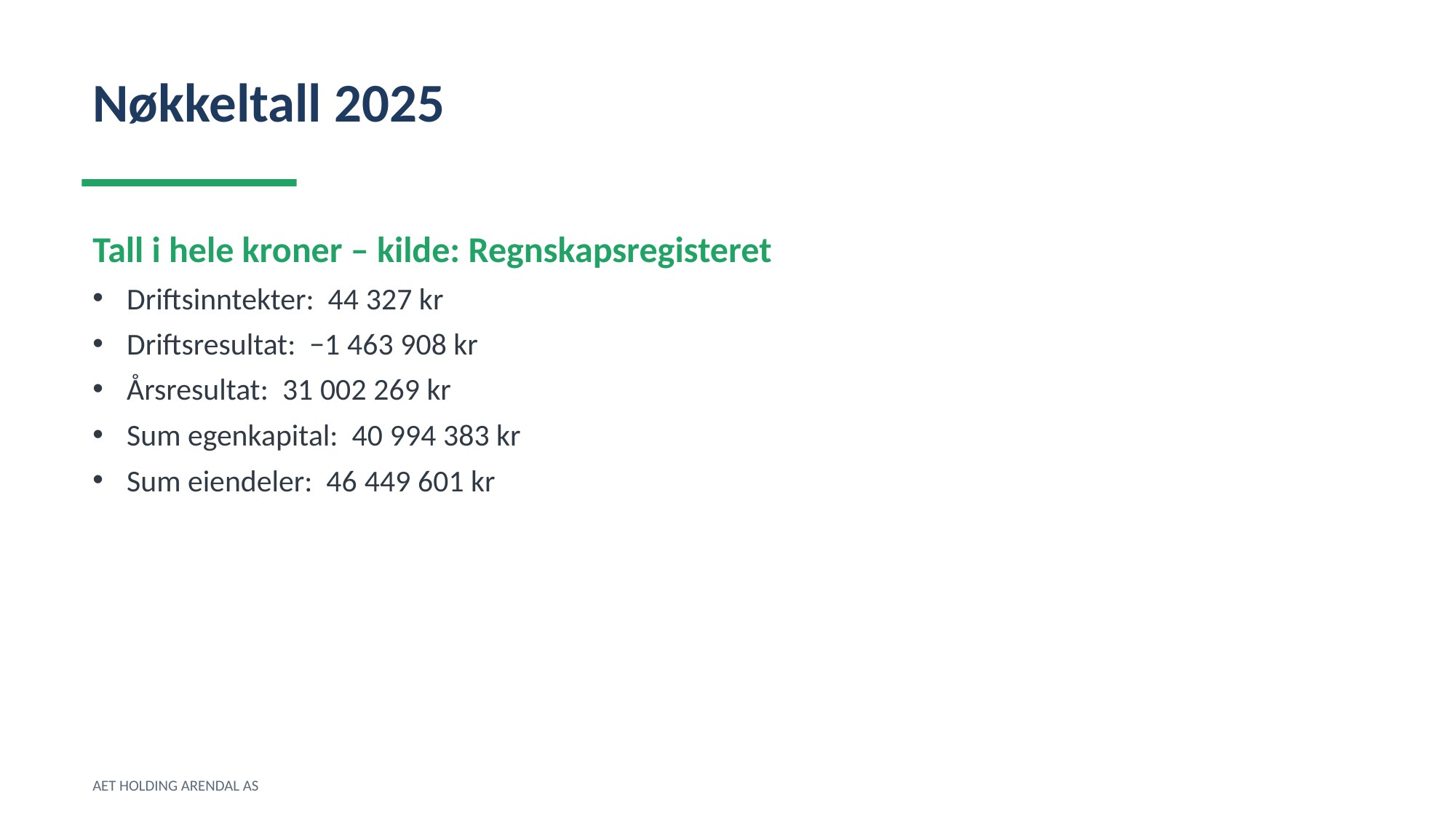

Nøkkeltall 2025

Tall i hele kroner – kilde: Regnskapsregisteret
Driftsinntekter:  44 327 kr
Driftsresultat:  −1 463 908 kr
Årsresultat:  31 002 269 kr
Sum egenkapital:  40 994 383 kr
Sum eiendeler:  46 449 601 kr
AET HOLDING ARENDAL AS